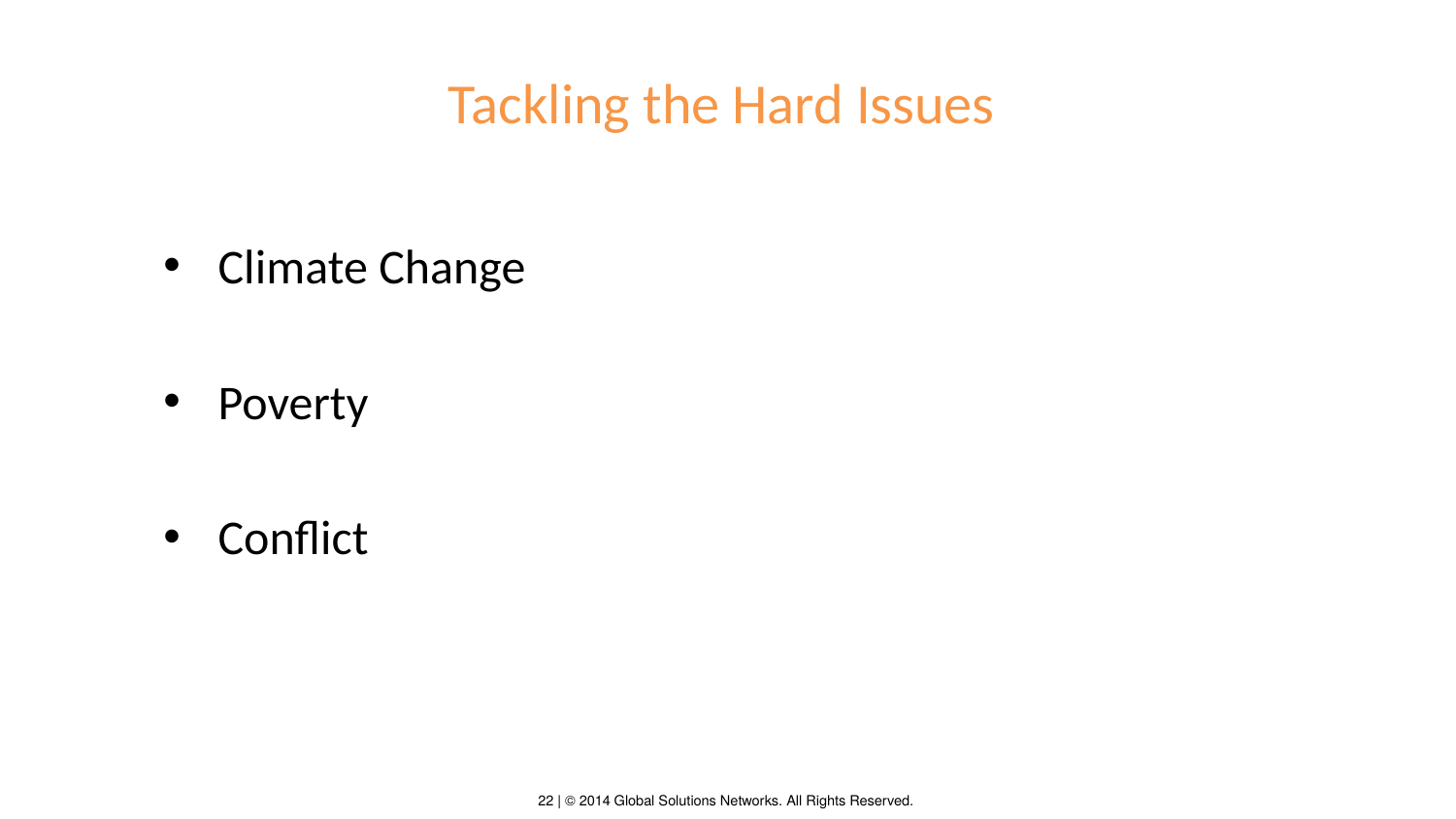

# Tackling the Hard Issues

Climate Change

Poverty

Conflict
22 | © 2014 Global Solutions Networks. All Rights Reserved.